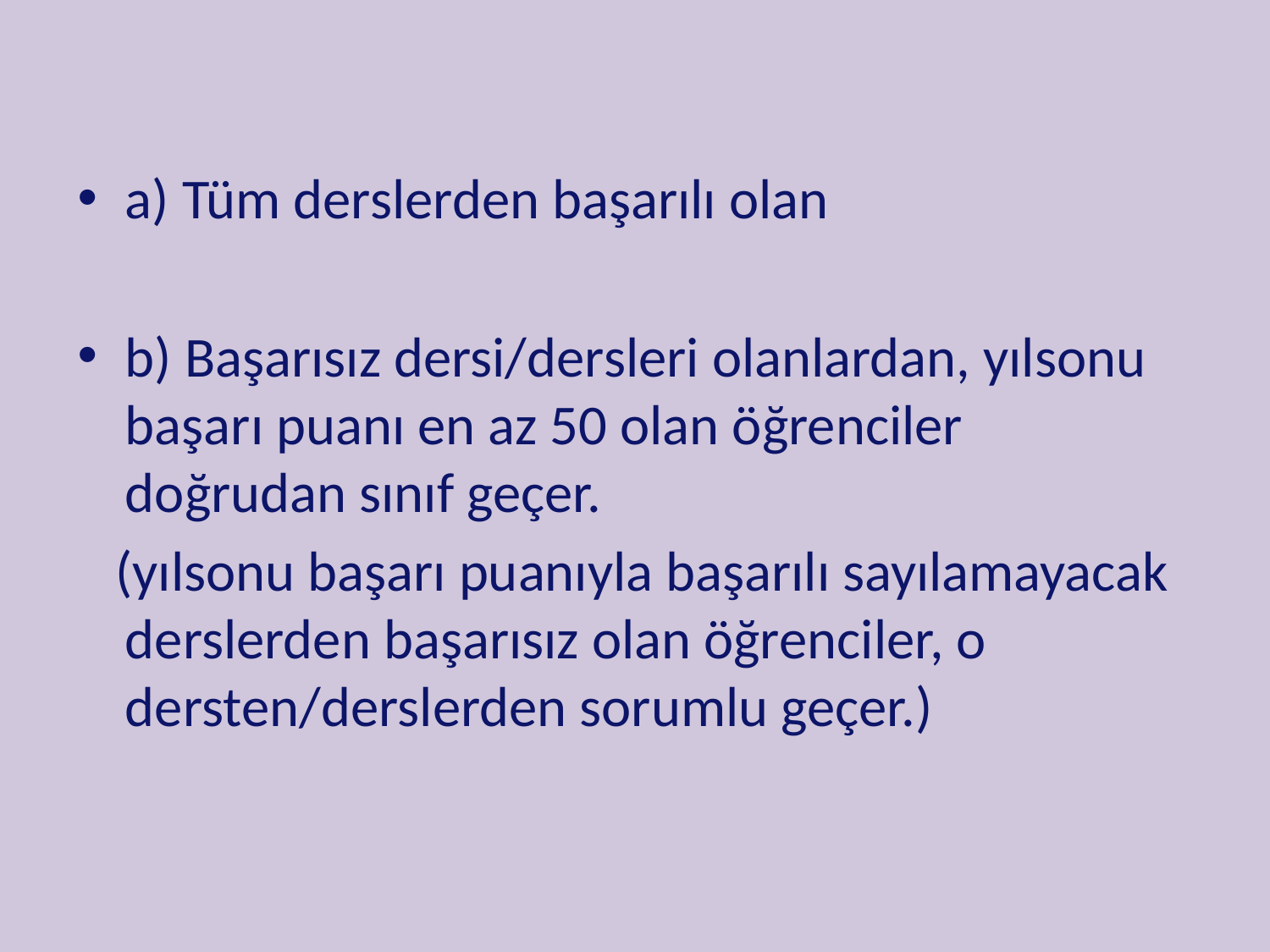

a) Tüm derslerden başarılı olan

b) Başarısız dersi/dersleri olanlardan, yılsonu başarı puanı en az 50 olan öğrenciler doğrudan sınıf geçer.
   (yılsonu başarı puanıyla başarılı sayılamayacak derslerden başarısız olan öğrenciler, o dersten/derslerden sorumlu geçer.)